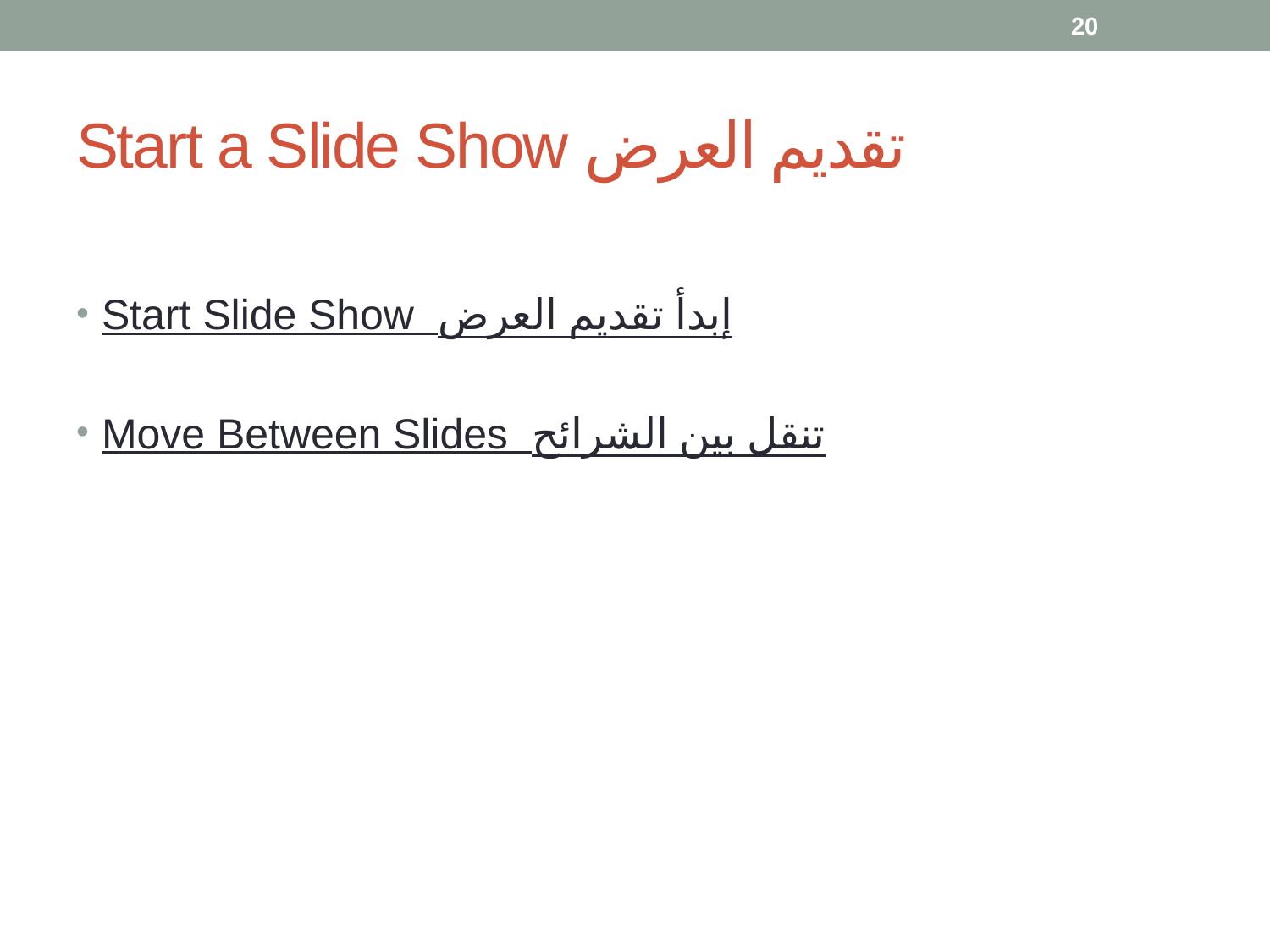

20
# Start a Slide Show تقديم العرض

Start Slide Show  إبدأ تقديم العرض

Move Between Slides  تنقل بين الشرائح